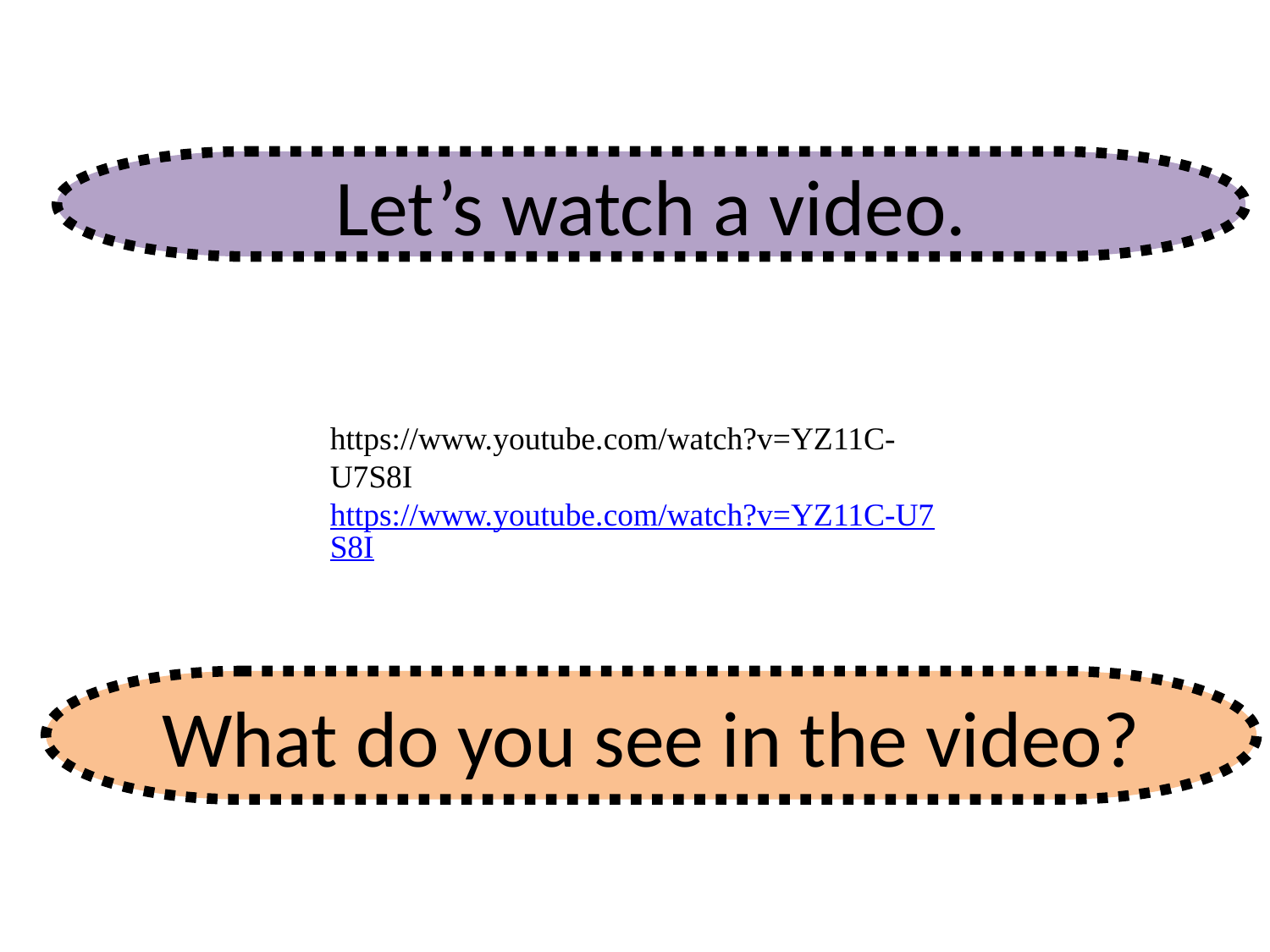

Let’s watch a video.
https://www.youtube.com/watch?v=YZ11C-U7S8Ihttps://www.youtube.com/watch?v=YZ11C-U7S8I
What do you see in the video?